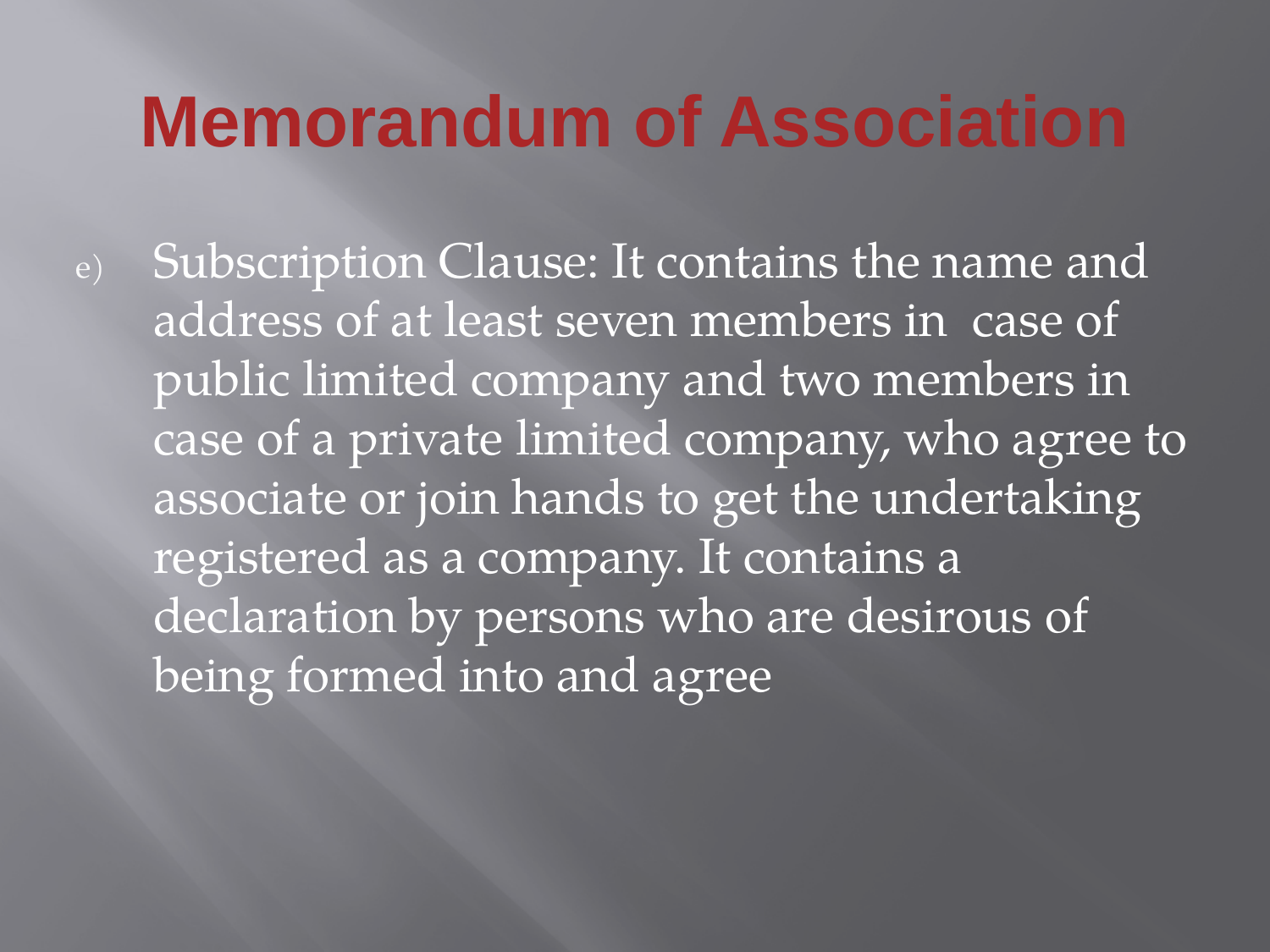

# Memorandum of Association
Subscription Clause: It contains the name and address of at least seven members in  case of public limited company and two members in case of a private limited company, who agree to associate or join hands to get the undertaking registered as a company. It contains a declaration by persons who are desirous of being formed into and agree